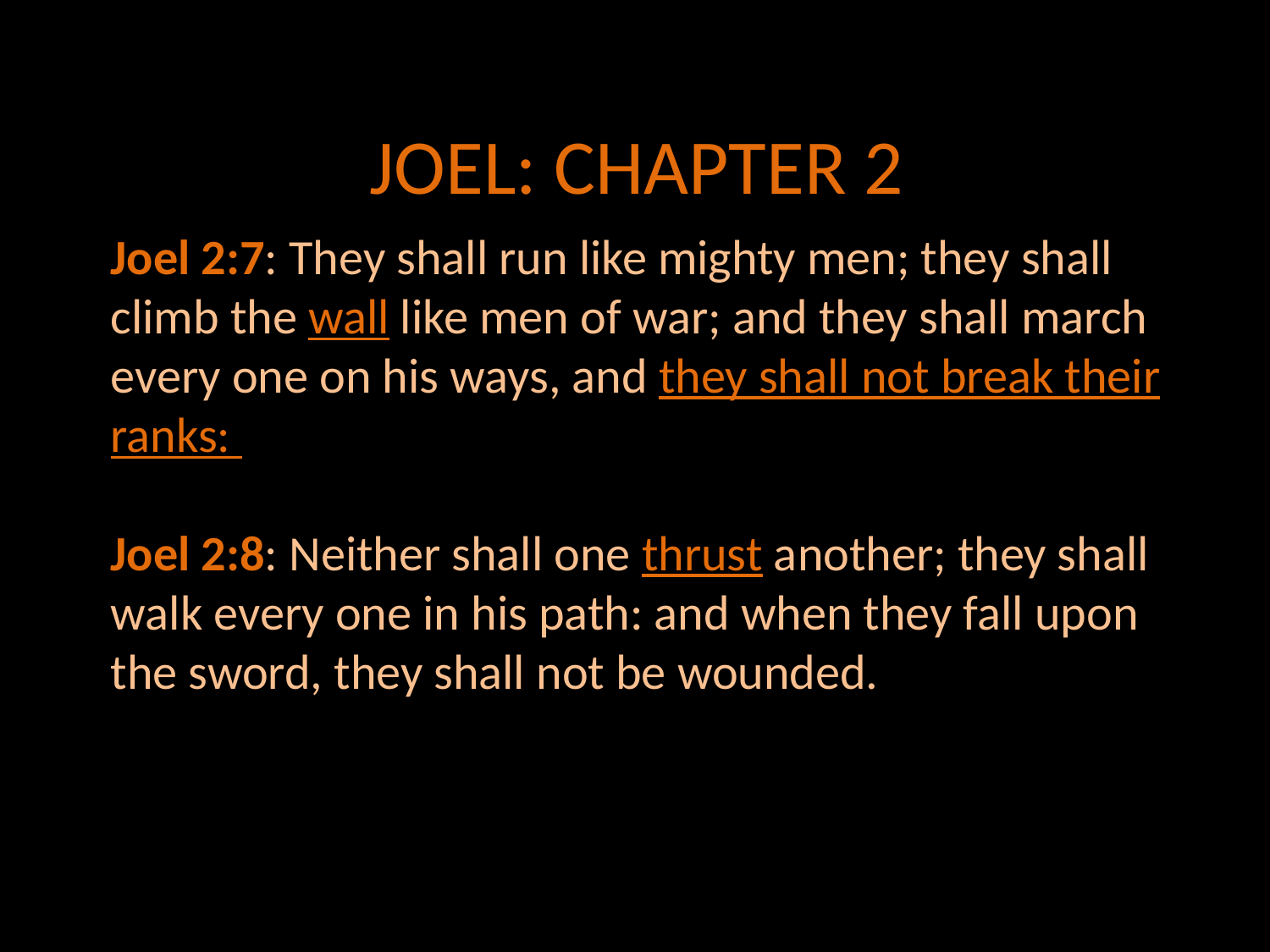

# JOEL: CHAPTER 2
Joel 2:7: They shall run like mighty men; they shall climb the wall like men of war; and they shall march every one on his ways, and they shall not break their ranks:

Joel 2:8: Neither shall one thrust another; they shall walk every one in his path: and when they fall upon the sword, they shall not be wounded.